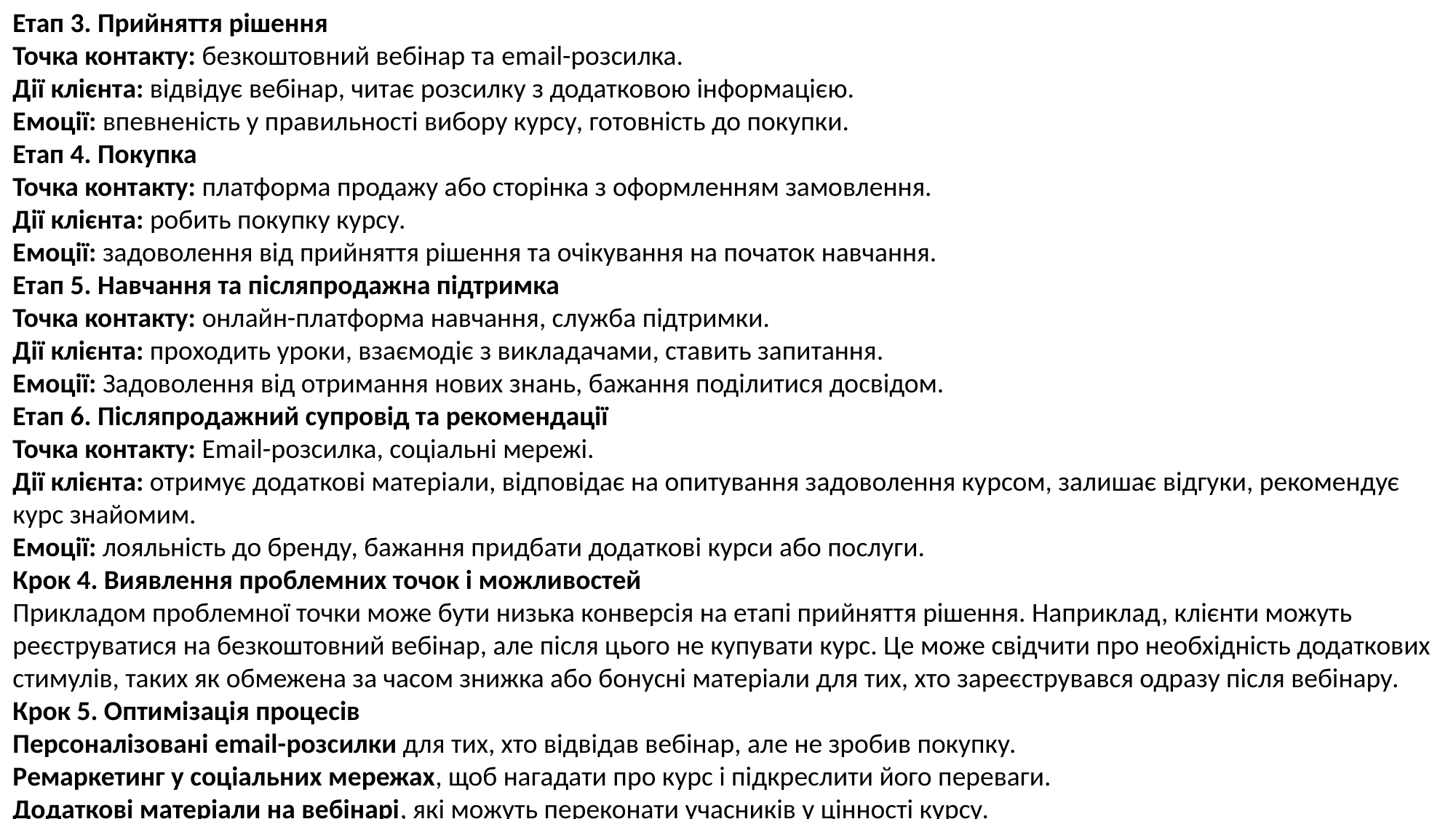

Етап 3. Прийняття рішення
Точка контакту: безкоштовний вебінар та email-розсилка.
Дії клієнта: відвідує вебінар, читає розсилку з додатковою інформацією.
Емоції: впевненість у правильності вибору курсу, готовність до покупки.
Етап 4. Покупка
Точка контакту: платформа продажу або сторінка з оформленням замовлення.
Дії клієнта: робить покупку курсу.
Емоції: задоволення від прийняття рішення та очікування на початок навчання.
Етап 5. Навчання та післяпродажна підтримка
Точка контакту: онлайн-платформа навчання, служба підтримки.
Дії клієнта: проходить уроки, взаємодіє з викладачами, ставить запитання.
Емоції: Задоволення від отримання нових знань, бажання поділитися досвідом.
Етап 6. Післяпродажний супровід та рекомендації
Точка контакту: Email-розсилка, соціальні мережі.
Дії клієнта: отримує додаткові матеріали, відповідає на опитування задоволення курсом, залишає відгуки, рекомендує курс знайомим.
Емоції: лояльність до бренду, бажання придбати додаткові курси або послуги.
Крок 4. Виявлення проблемних точок і можливостей
Прикладом проблемної точки може бути низька конверсія на етапі прийняття рішення. Наприклад, клієнти можуть реєструватися на безкоштовний вебінар, але після цього не купувати курс. Це може свідчити про необхідність додаткових стимулів, таких як обмежена за часом знижка або бонусні матеріали для тих, хто зареєструвався одразу після вебінару.
Крок 5. Оптимізація процесів
Персоналізовані email-розсилки для тих, хто відвідав вебінар, але не зробив покупку.
Ремаркетинг у соціальних мережах, щоб нагадати про курс і підкреслити його переваги.
Додаткові матеріали на вебінарі, які можуть переконати учасників у цінності курсу.